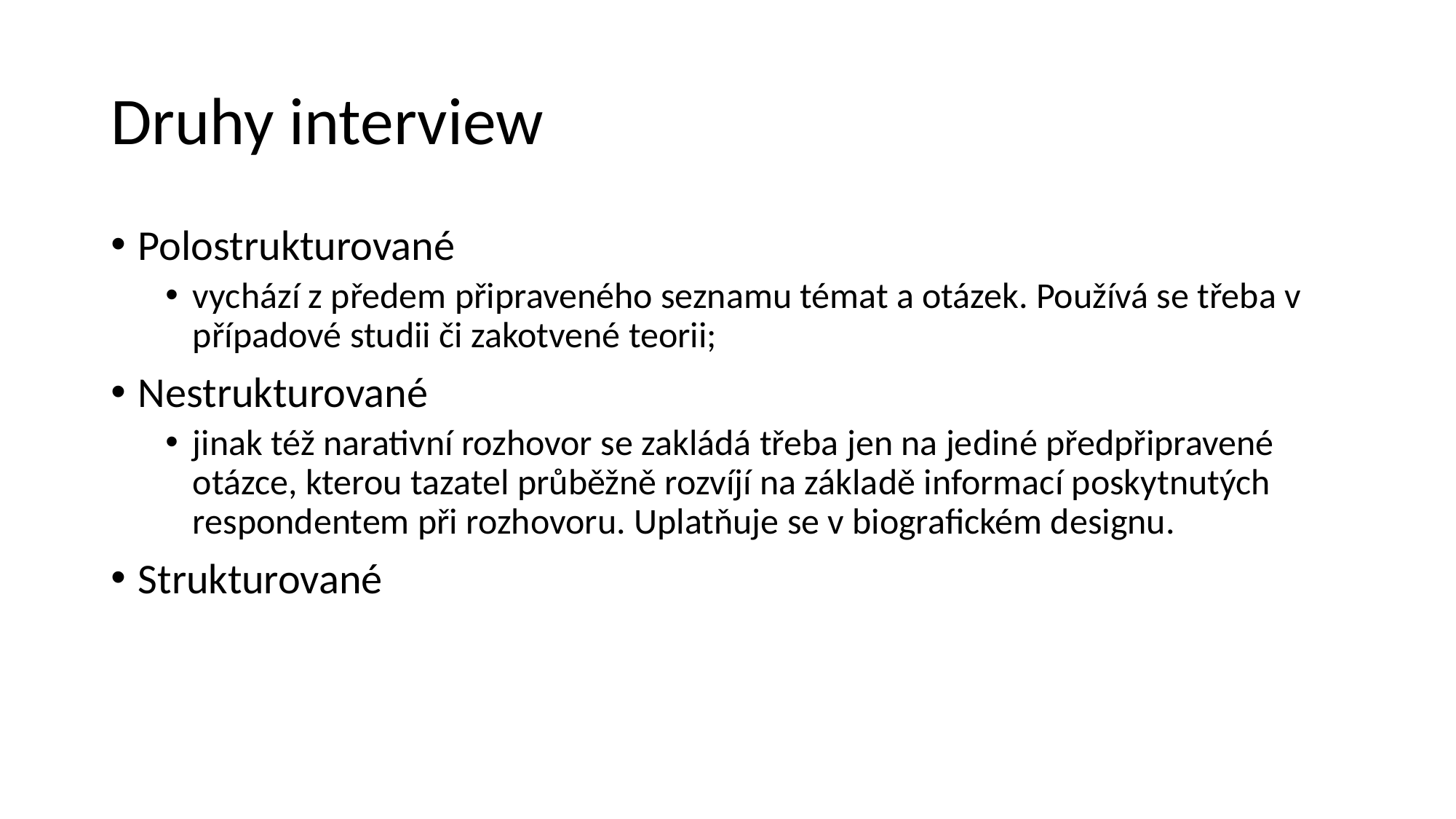

# Druhy interview
Polostrukturované
vychází z předem připraveného seznamu témat a otázek. Používá se třeba v případové studii či zakotvené teorii;
Nestrukturované
jinak též narativní rozhovor se zakládá třeba jen na jediné předpřipravené otázce, kterou tazatel průběžně rozvíjí na základě informací poskytnutých respondentem při rozhovoru. Uplatňuje se v biografickém designu.
Strukturované